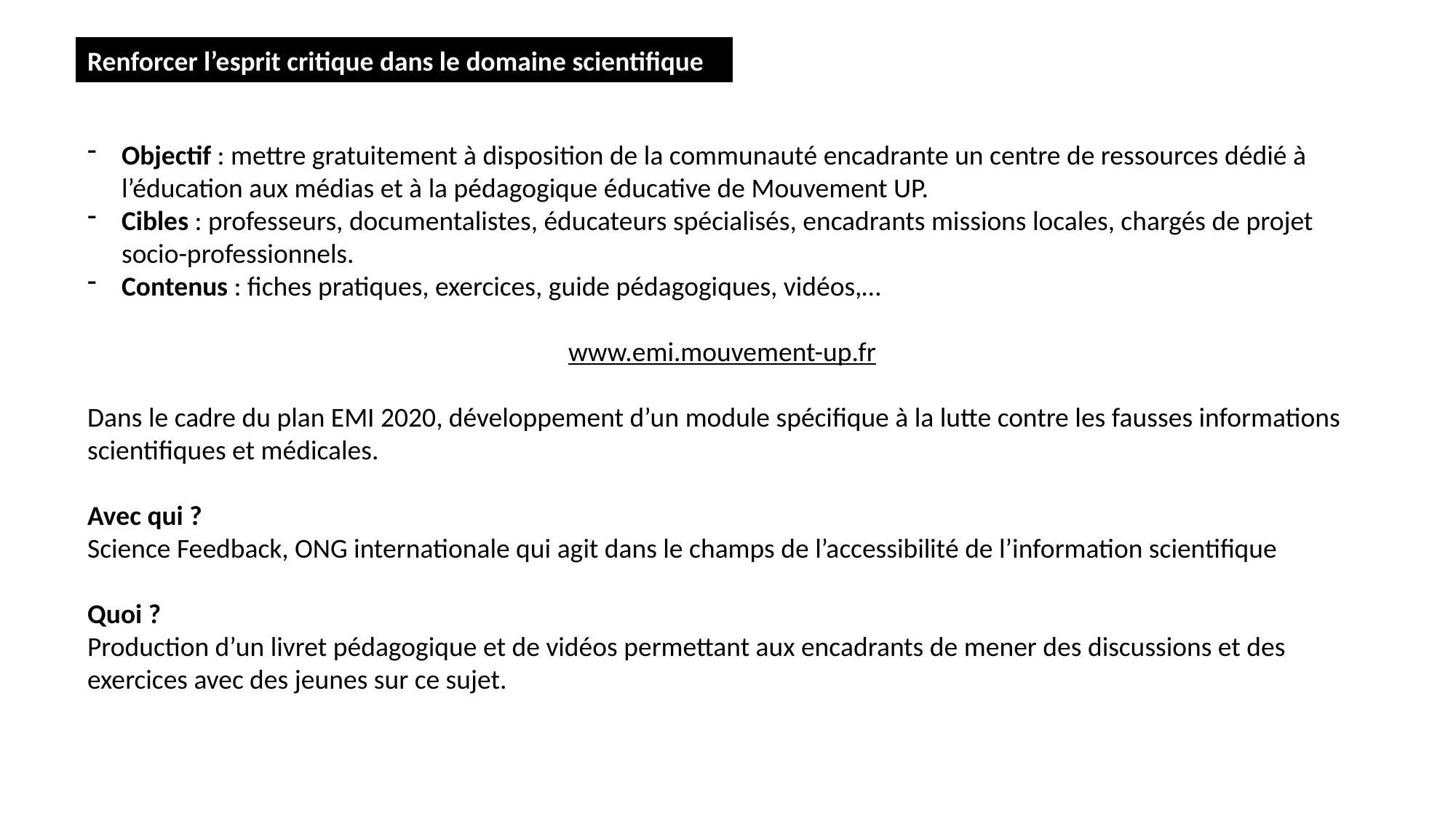

Renforcer l’esprit critique dans le domaine scientifique
Objectif : mettre gratuitement à disposition de la communauté encadrante un centre de ressources dédié à l’éducation aux médias et à la pédagogique éducative de Mouvement UP.
Cibles : professeurs, documentalistes, éducateurs spécialisés, encadrants missions locales, chargés de projet socio-professionnels.
Contenus : fiches pratiques, exercices, guide pédagogiques, vidéos,…

www.emi.mouvement-up.fr

Dans le cadre du plan EMI 2020, développement d’un module spécifique à la lutte contre les fausses informations scientifiques et médicales.

Avec qui ?
Science Feedback, ONG internationale qui agit dans le champs de l’accessibilité de l’information scientifique

Quoi ?
Production d’un livret pédagogique et de vidéos permettant aux encadrants de mener des discussions et des exercices avec des jeunes sur ce sujet.